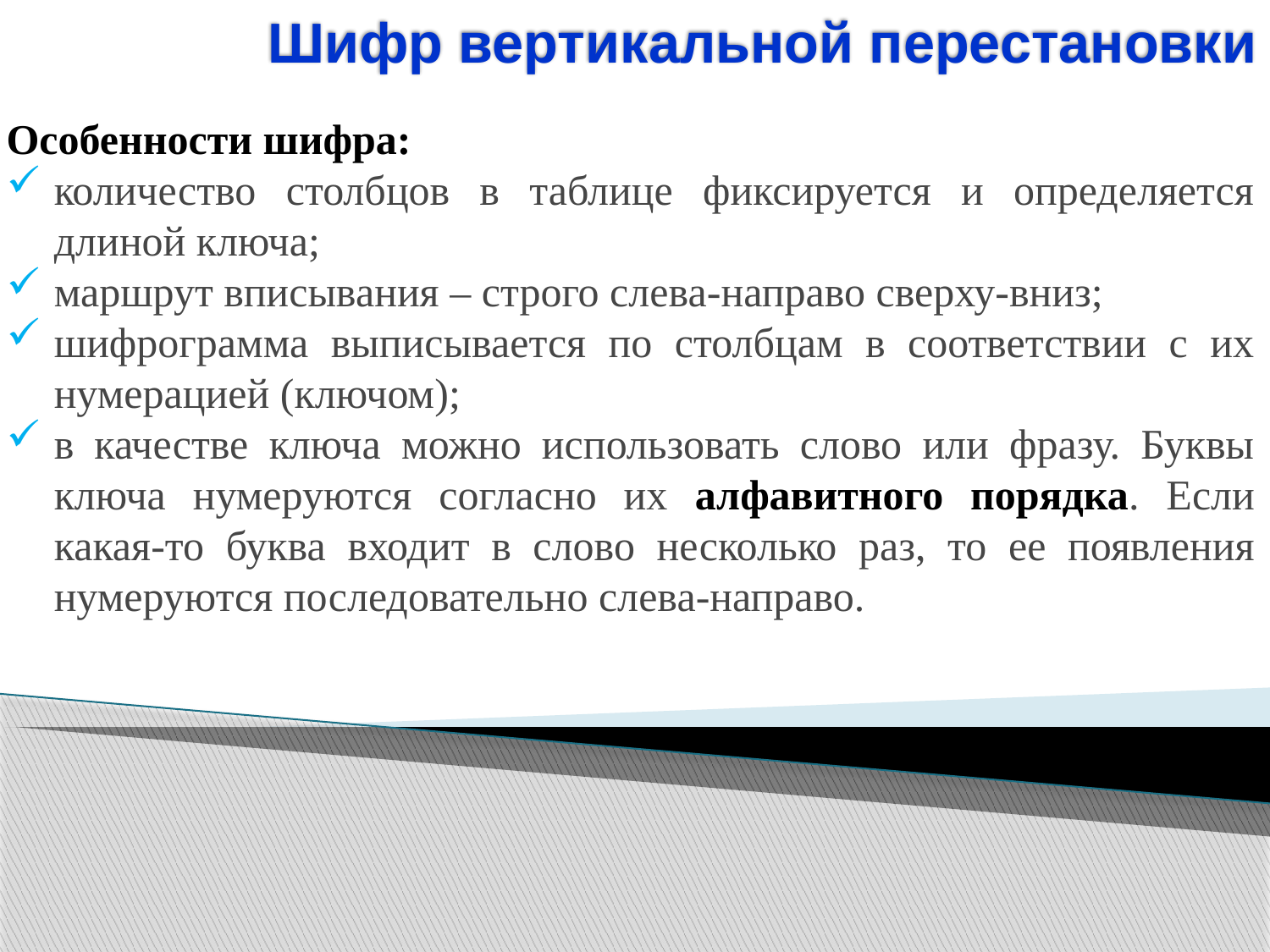

# Шифр вертикальной перестановки
Особенности шифра:
количество столбцов в таблице фиксируется и определяется длиной ключа;
маршрут вписывания – строго слева-направо сверху-вниз;
шифрограмма выписывается по столбцам в соответствии с их нумерацией (ключом);
в качестве ключа можно использовать слово или фразу. Буквы ключа нумеруются согласно их алфавитного порядка. Если какая-то буква входит в слово несколько раз, то ее появления нумеруются последовательно слева-направо.